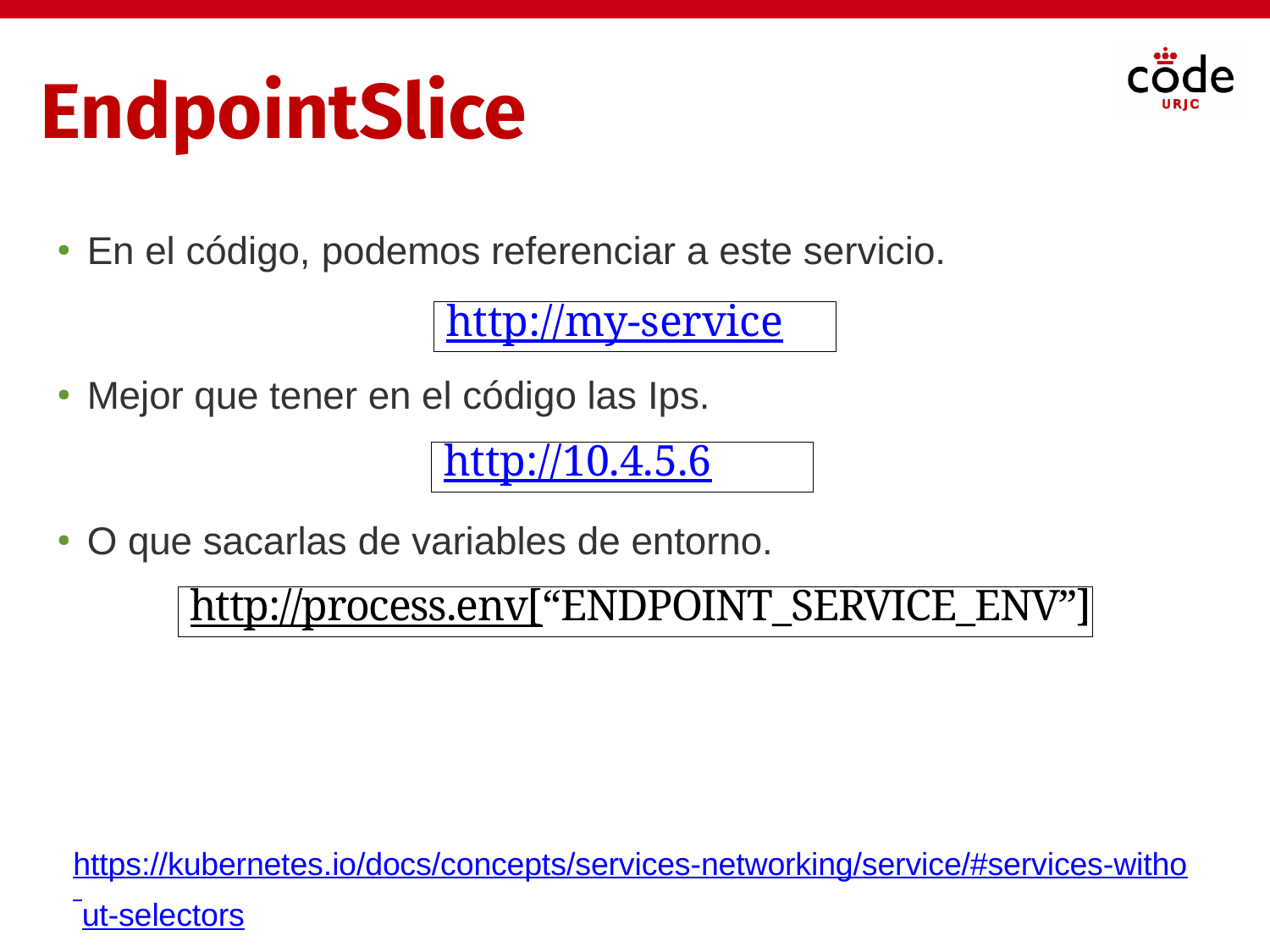

# EndpointSlice
En el código, podemos referenciar a este servicio.
●
http://my-service
Mejor que tener en el código las Ips.
●
http://10.4.5.6
O que sacarlas de variables de entorno.
●
http://process.env[“ENDPOINT_SERVICE_ENV”]
https://kubernetes.io/docs/concepts/services-networking/service/#services-witho  ut-selectors